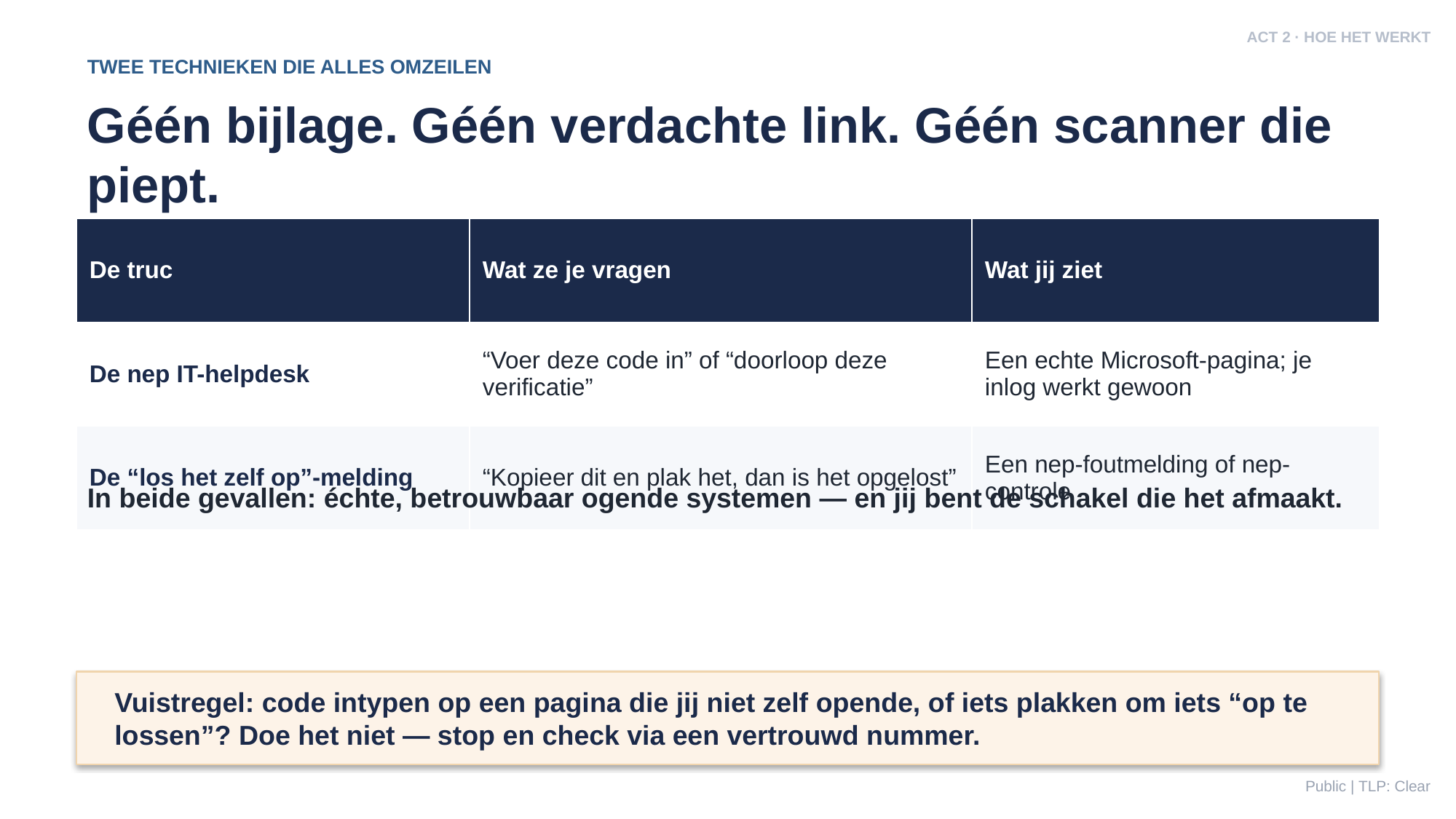

ACT 2 · HOE HET WERKT
TWEE TECHNIEKEN DIE ALLES OMZEILEN
Géén bijlage. Géén verdachte link. Géén scanner die piept.
| De truc | Wat ze je vragen | Wat jij ziet |
| --- | --- | --- |
| De nep IT-helpdesk | “Voer deze code in” of “doorloop deze verificatie” | Een echte Microsoft-pagina; je inlog werkt gewoon |
| De “los het zelf op”-melding | “Kopieer dit en plak het, dan is het opgelost” | Een nep-foutmelding of nep-controle |
In beide gevallen: échte, betrouwbaar ogende systemen — en jij bent de schakel die het afmaakt.

Vuistregel: code intypen op een pagina die jij niet zelf opende, of iets plakken om iets “op te lossen”? Doe het niet — stop en check via een vertrouwd nummer.
Public | TLP: Clear